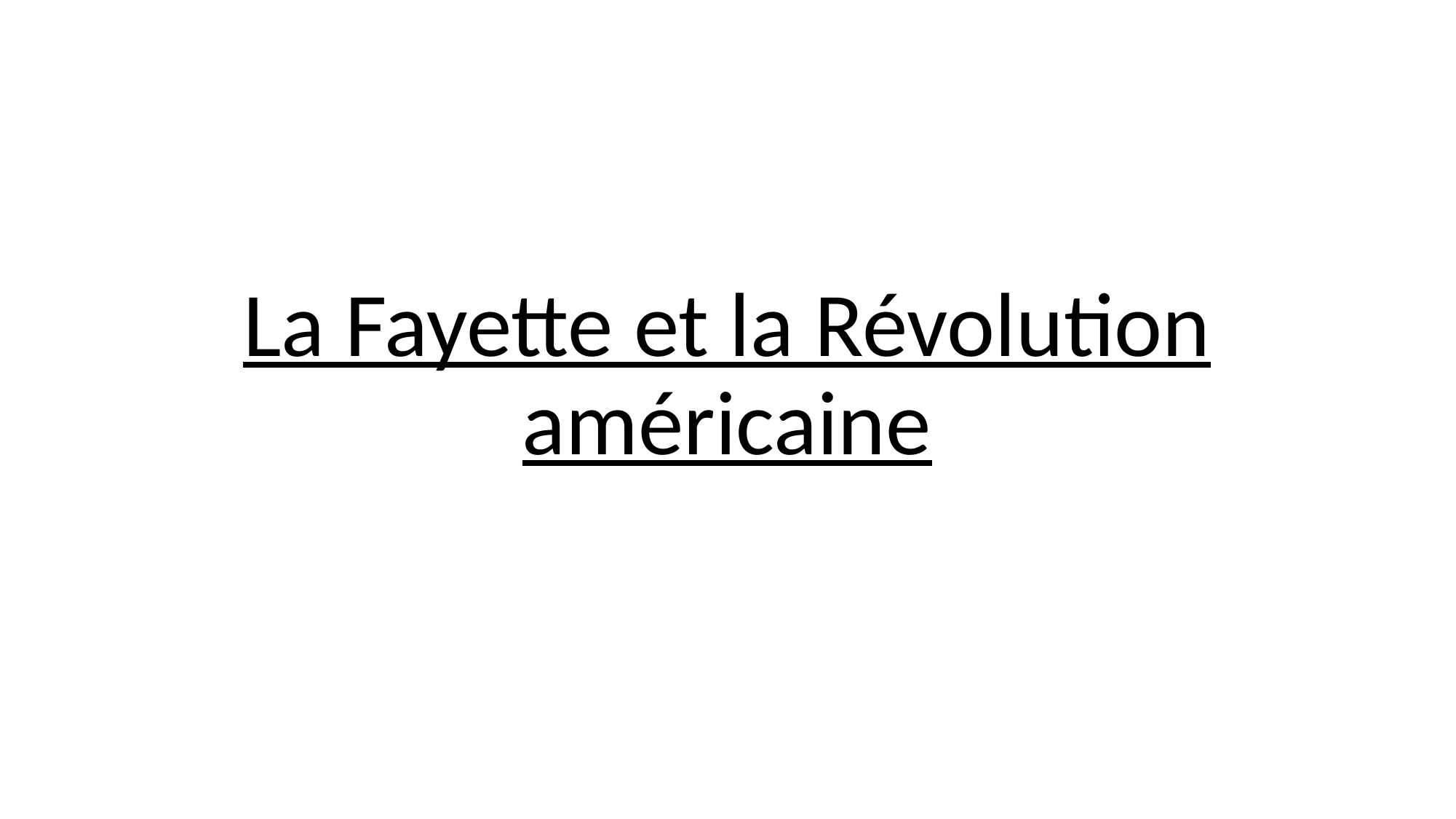

# La Fayette et la Révolution américaine